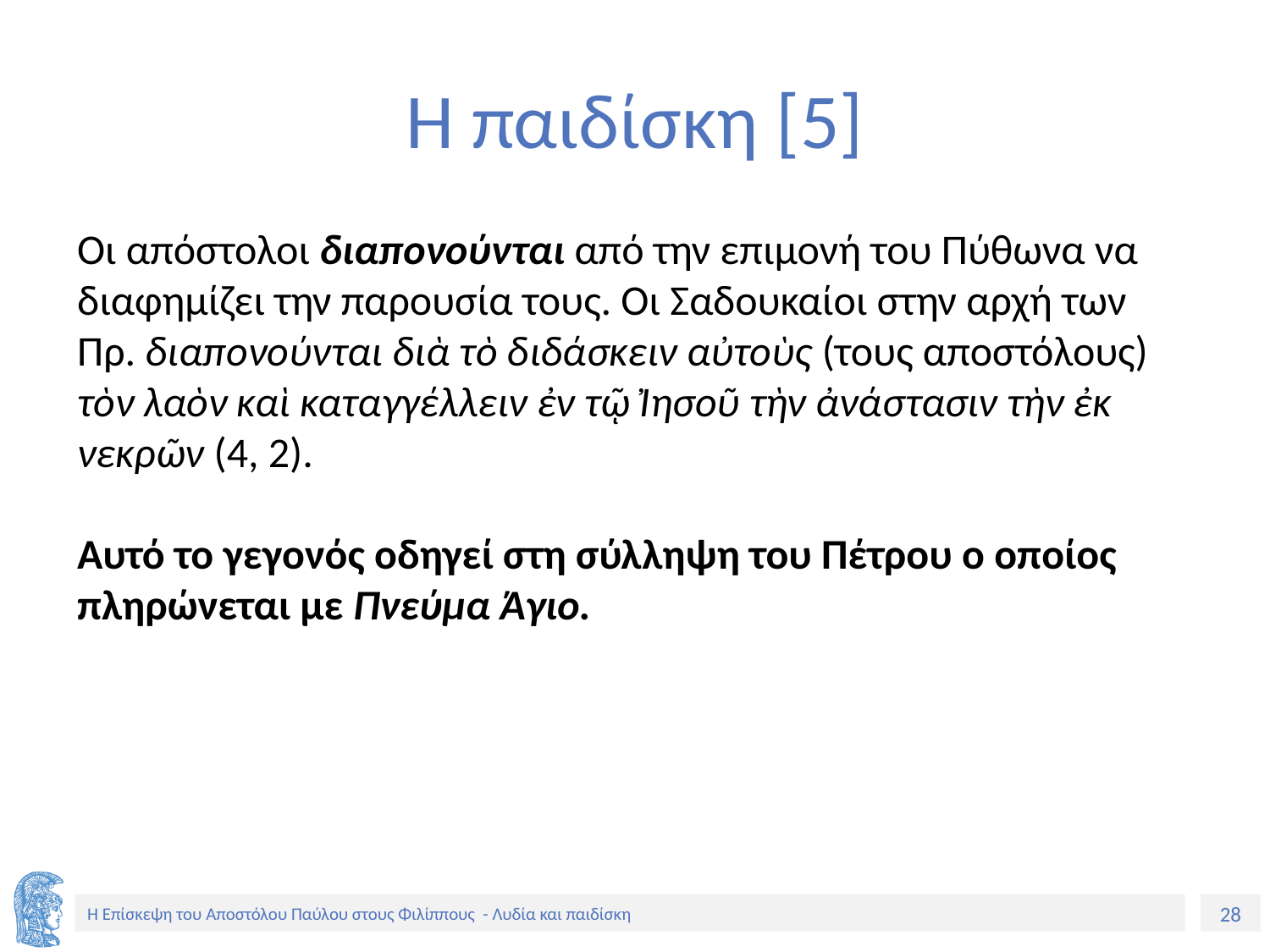

# Η παιδίσκη [5]
Οι απόστολοι διαπονούνται από την επιμονή του Πύθωνα να διαφημίζει την παρουσία τους. Οι Σαδουκαίοι στην αρχή των Πρ. διαπονούνται διὰ τὸ διδάσκειν αὐτοὺς (τους αποστόλους) τὸν λαὸν καὶ καταγγέλλειν ἐν τῷ Ἰησοῦ τὴν ἀνάστασιν τὴν ἐκ νεκρῶν (4, 2).

Αυτό το γεγονός οδηγεί στη σύλληψη του Πέτρου ο οποίος πληρώνεται με Πνεύμα Άγιο.